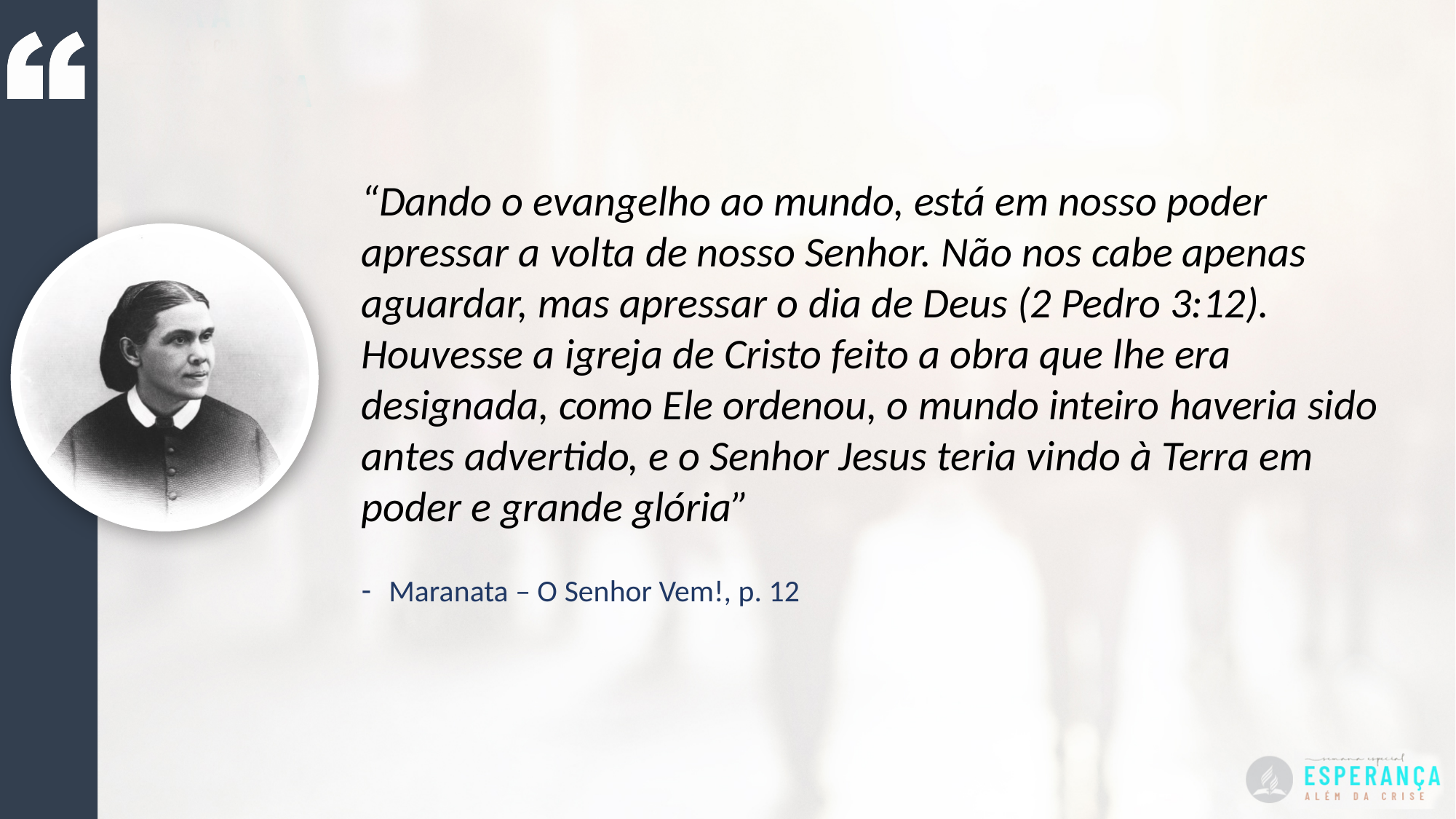

“Dando o evangelho ao mundo, está em nosso poder apressar a volta de nosso Senhor. Não nos cabe apenas aguardar, mas apressar o dia de Deus (2 Pedro 3:12). Houvesse a igreja de Cristo feito a obra que lhe era designada, como Ele ordenou, o mundo inteiro haveria sido antes advertido, e o Senhor Jesus teria vindo à Terra em poder e grande glória”
Maranata – O Senhor Vem!, p. 12